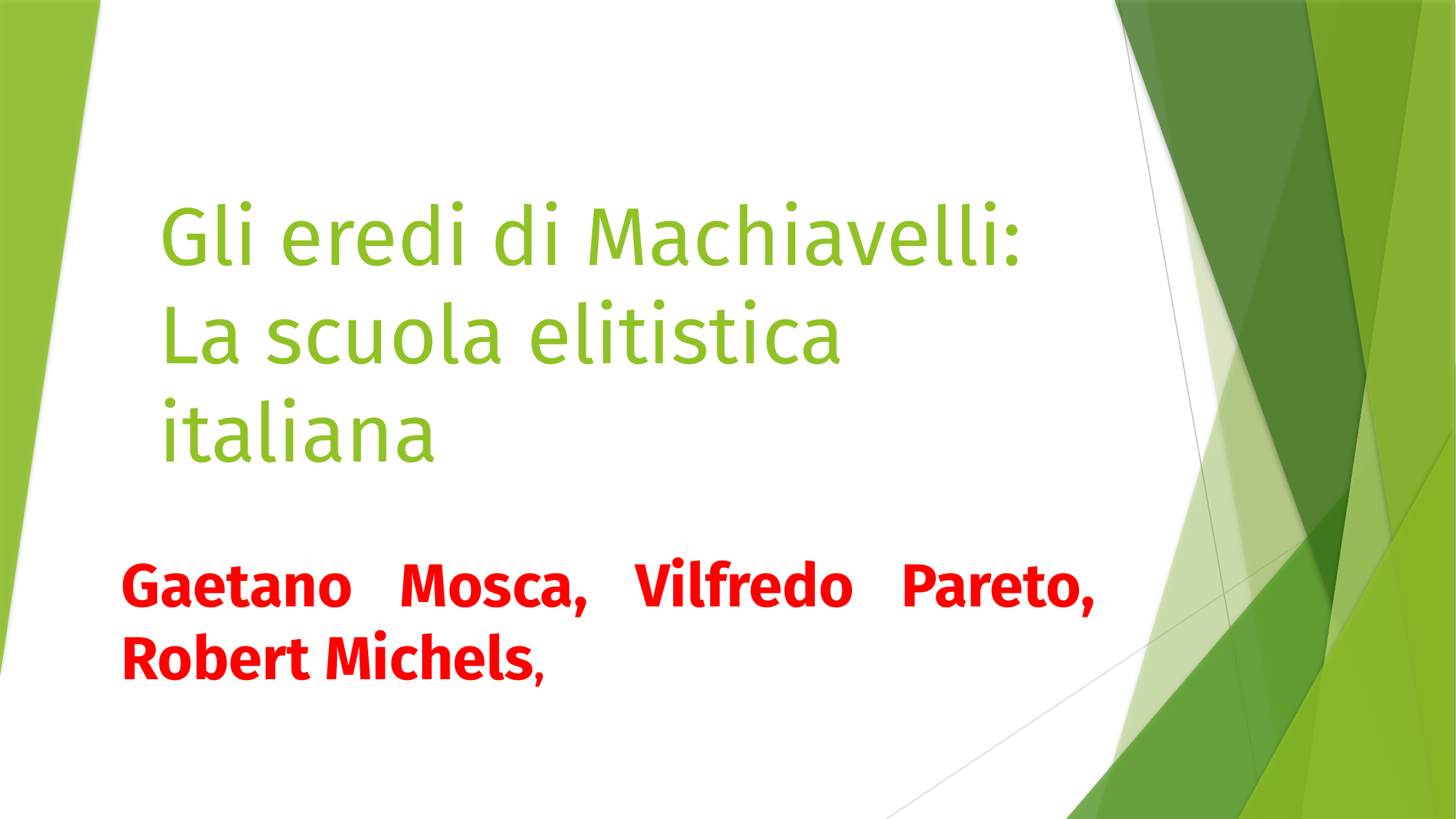

# Gli eredi di Machiavelli: La scuola elitistica italiana
Gaetano Mosca, Vilfredo Pareto, Robert Michels,